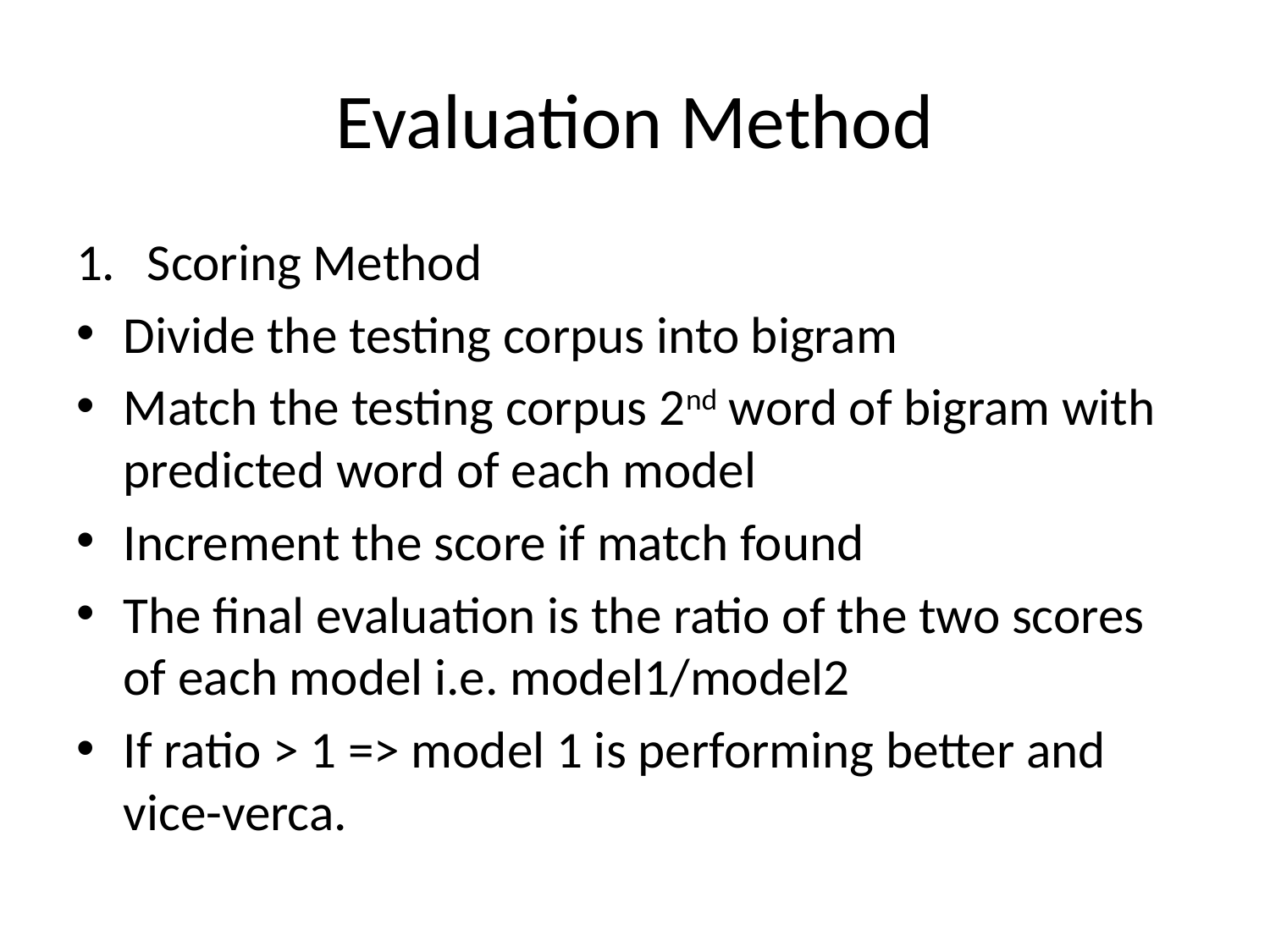

# Evaluation Method
Scoring Method
Divide the testing corpus into bigram
Match the testing corpus 2nd word of bigram with predicted word of each model
Increment the score if match found
The final evaluation is the ratio of the two scores of each model i.e. model1/model2
If ratio > 1 => model 1 is performing better and vice-verca.